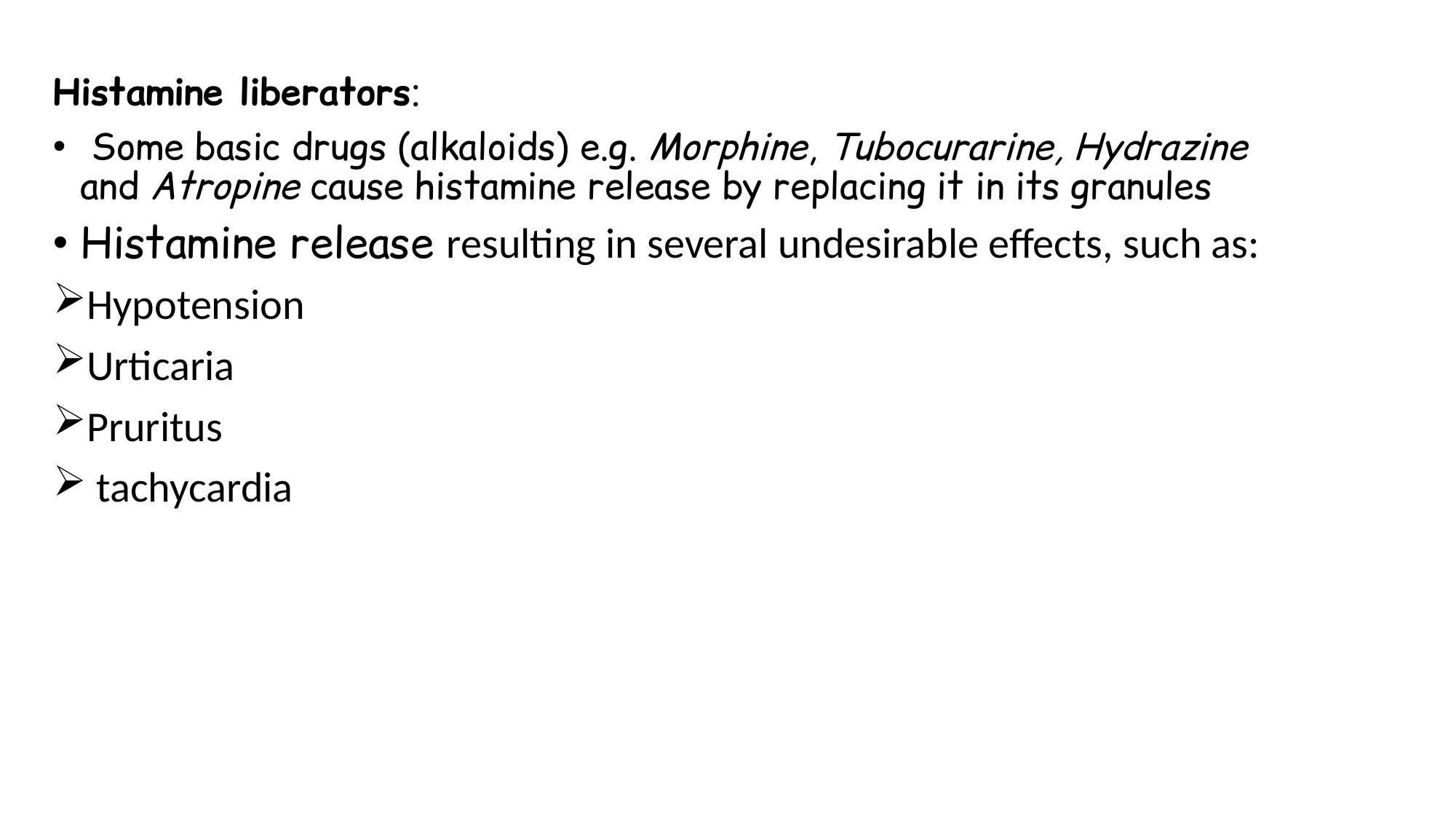

Histamine liberators:
 Some basic drugs (alkaloids) e.g. Morphine, Tubocurarine, Hydrazine and Atropine cause histamine release by replacing it in its granules
Histamine release resulting in several undesirable effects, such as:
Hypotension
Urticaria
Pruritus
 tachycardia